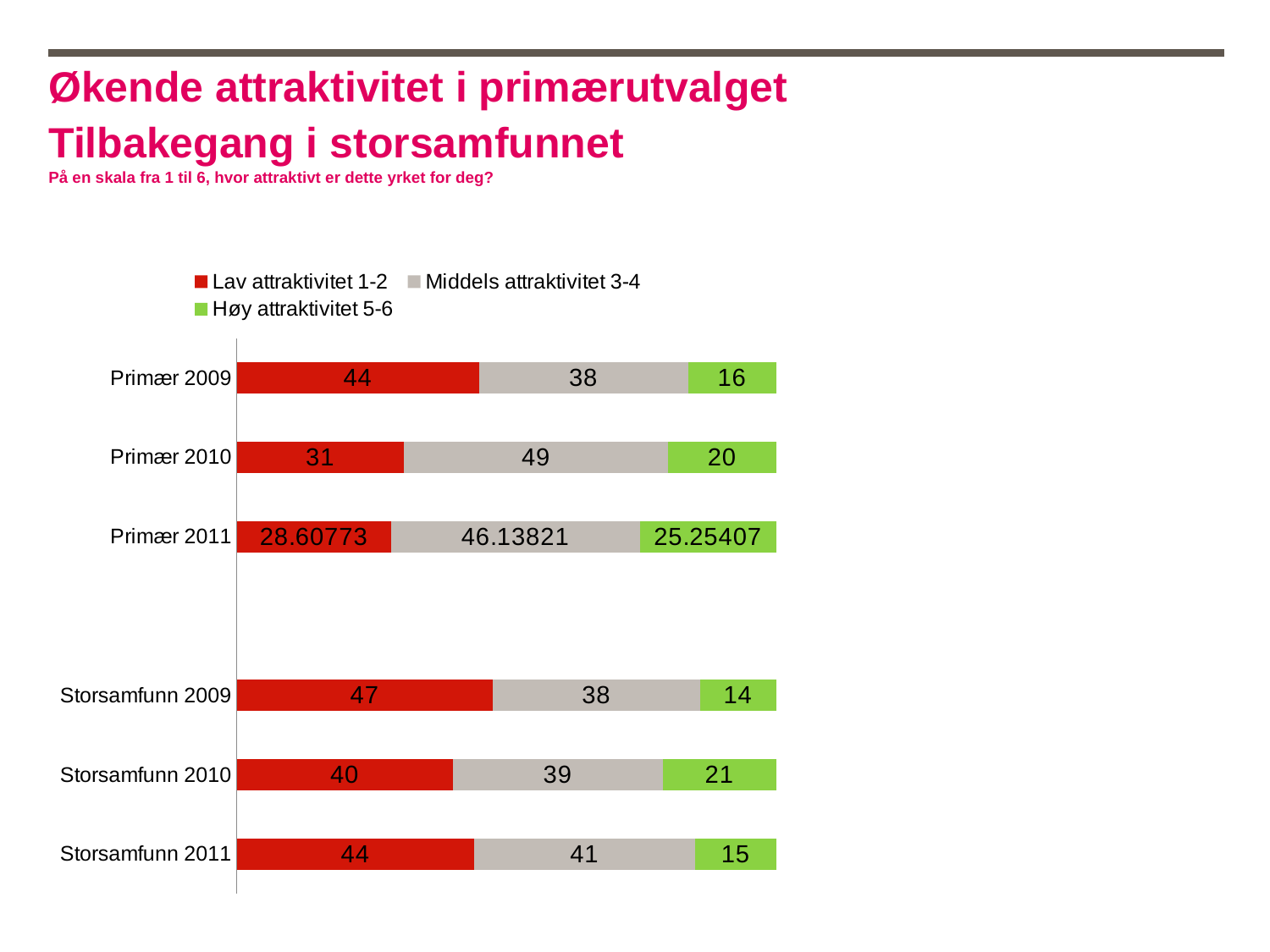

# Økende attraktivitet i primærutvalget Tilbakegang i storsamfunnet På en skala fra 1 til 6, hvor attraktivt er dette yrket for deg?

### Chart

| Category | Lav attraktivitet 1-2 | Middels attraktivitet 3-4 | Høy attraktivitet 5-6 |
|---|---|---|---|
| Primær 2009 | 44.0 | 38.0 | 16.0 |
| Primær 2010 | 31.0 | 49.0 | 20.0 |
| Primær 2011 | 28.60773 | 46.13821000000002 | 25.25407 |
|   | None | None | None |
| Storsamfunn 2009 | 47.0 | 38.0 | 14.0 |
| Storsamfunn 2010 | 40.0 | 39.0 | 21.0 |
| Storsamfunn 2011 | 44.0 | 41.0 | 15.0 |